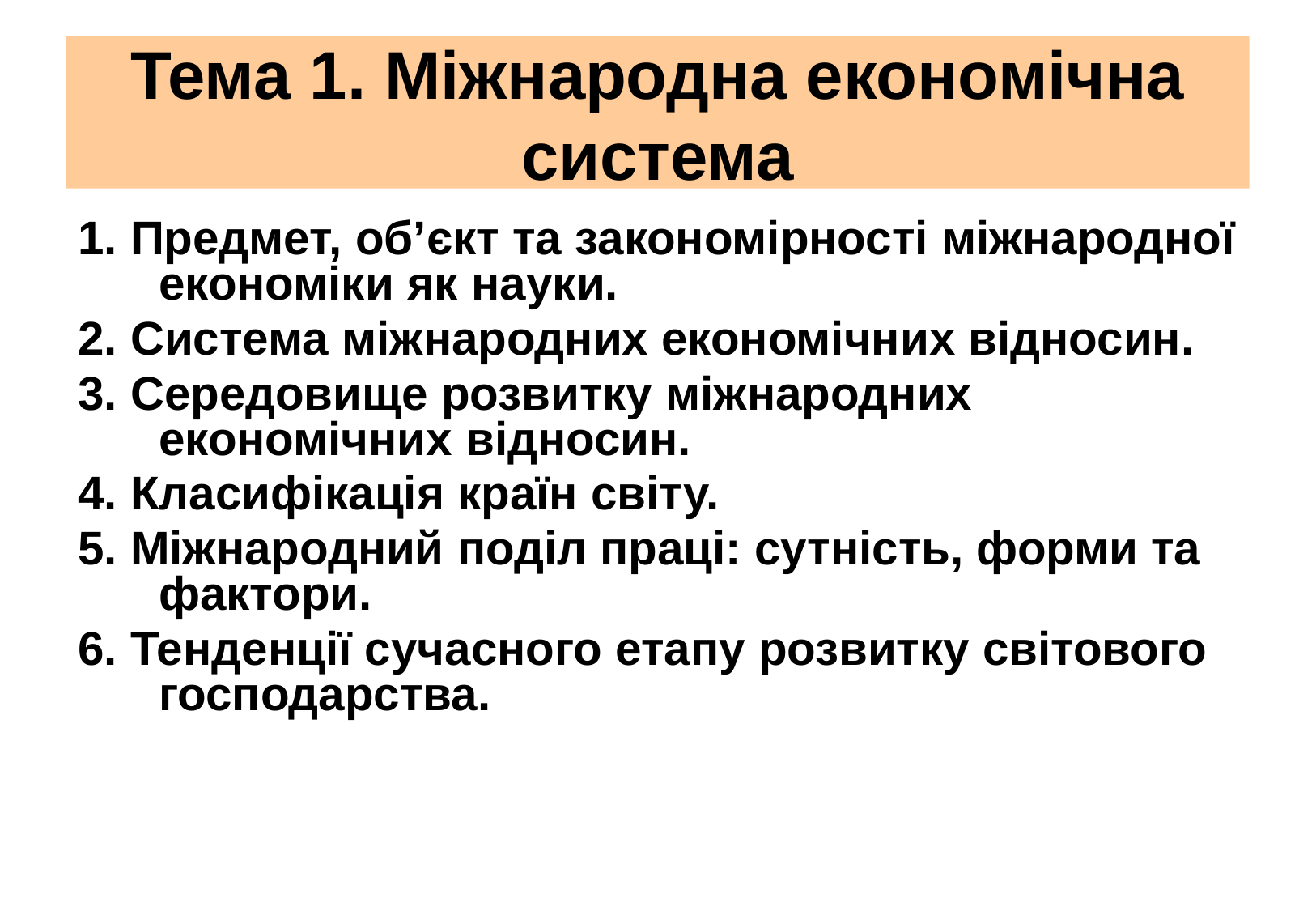

# Тема 1. Міжнародна економічна система
1. Предмет, об’єкт та закономірності міжнародної економіки як науки.
2. Система міжнародних економічних відносин.
3. Середовище розвитку міжнародних економічних відносин.
4. Класифікація країн світу.
5. Міжнародний поділ праці: сутність, форми та фактори.
6. Тенденції сучасного етапу розвитку світового господарства.